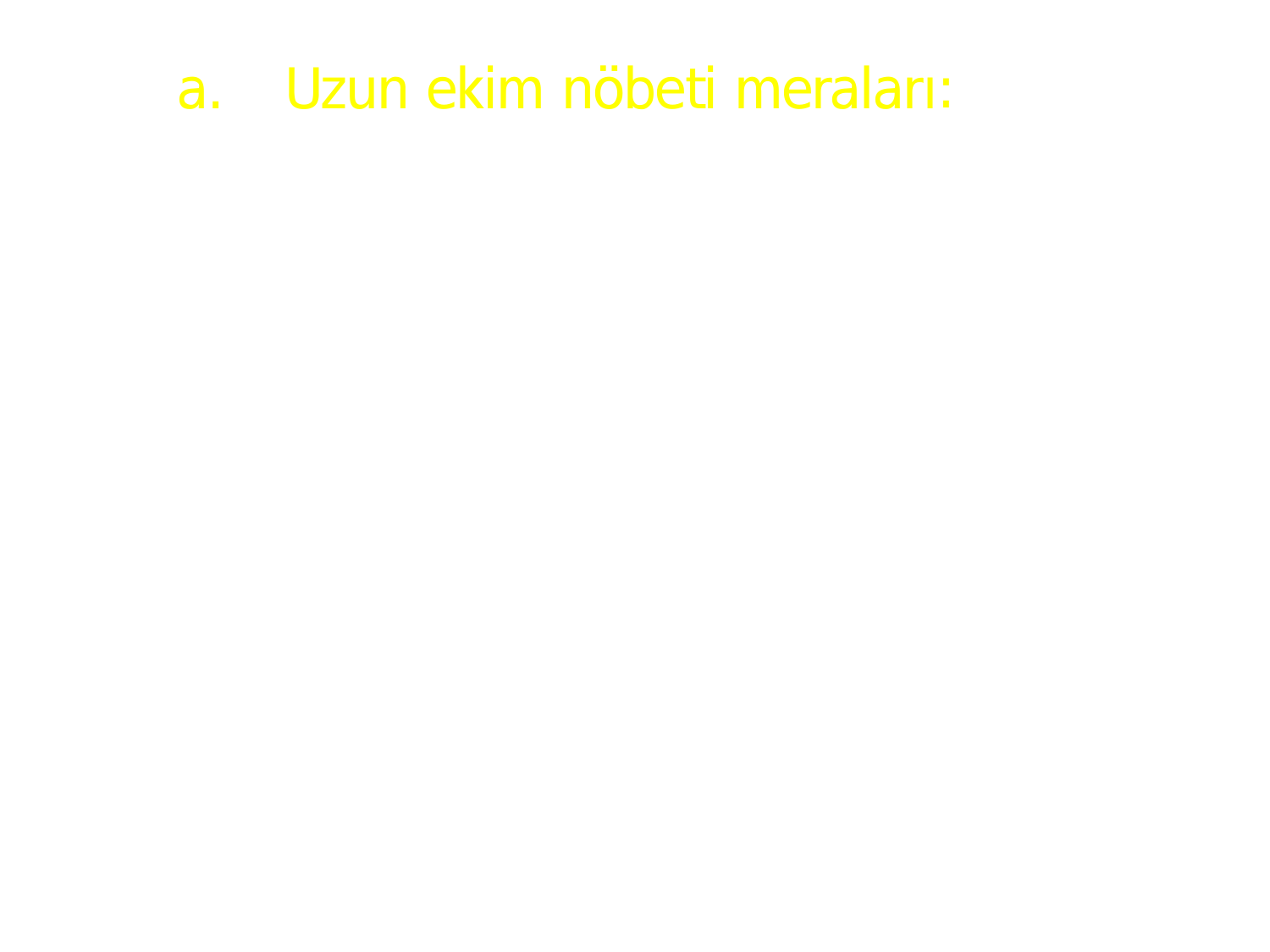

Uzun ekim nöbeti meraları:
	6-10 yıl mera olarak kullanıldıktan sonra sürülen ve kültür bitkileri yetiştirilen yapay meralardır. Bu sistemde ekim nöbetinin temelini mera tarımı oluşturur. Mera ekim nöbetinde en az üçte iki oranında yer alır. Esas amaç yem üretimidir. Devamlı olarak otlatılan bu alanlarda otlatma devam ettikçe  toprak sıkışır, havalanma azalır, bazı yabancı otlar çoğalır. Meranın verimi zamanla düşer. Verimli topraklarda kurulan uzun ekim nöbeti meralarından en fazla yararın sağlanması için meranın 6-10 yılda bir bozulup sürülmesi, birkaç yıl çapa bitkileri ekildikten sonra yeniden mera olarak kurulması gerekir.